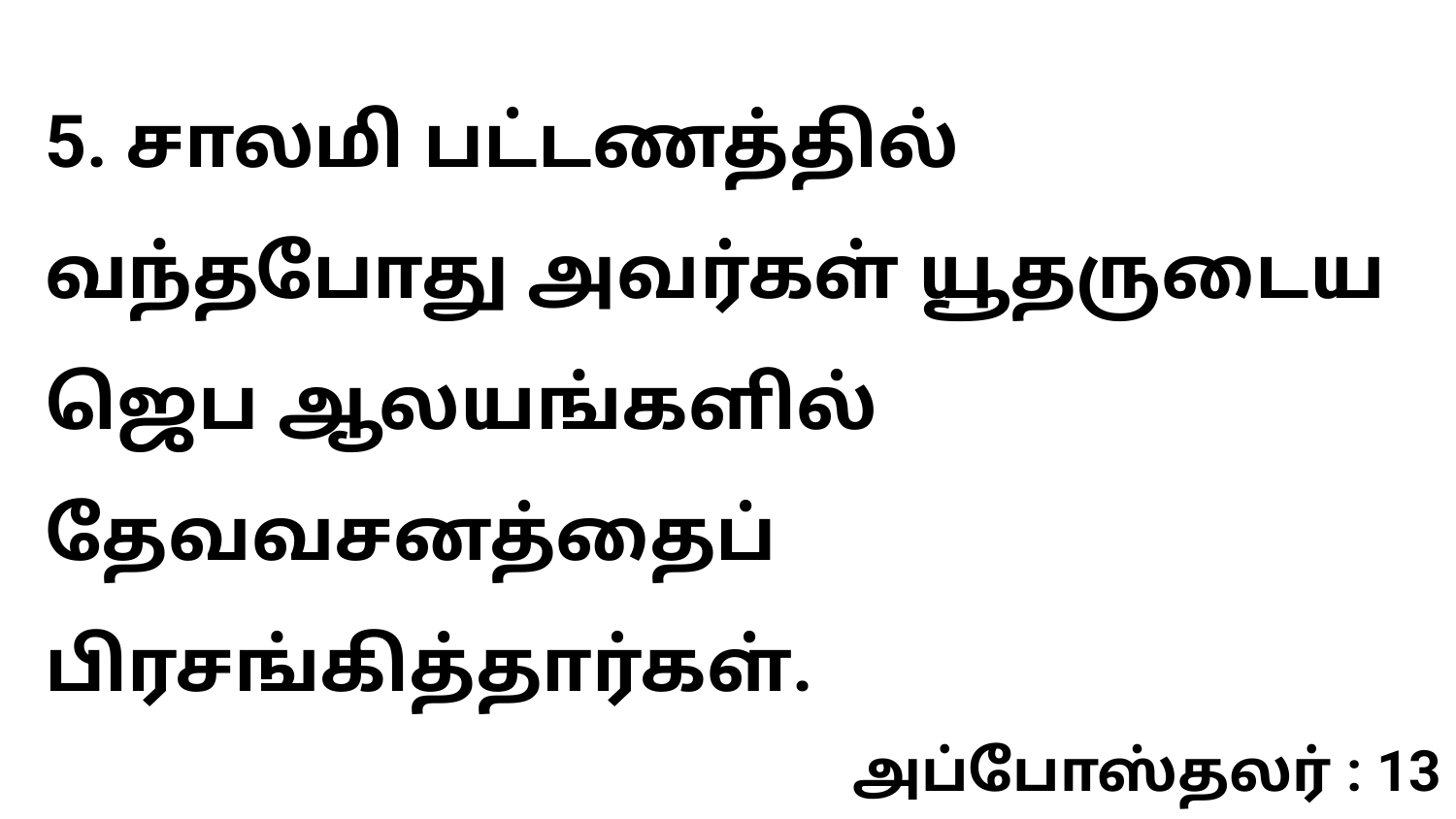

5. சாலமி பட்டணத்தில் வந்தபோது அவர்கள் யூதருடைய ஜெப ஆலயங்களில் தேவவசனத்தைப் பிரசங்கித்தார்கள்.
அப்போஸ்தலர் : 13